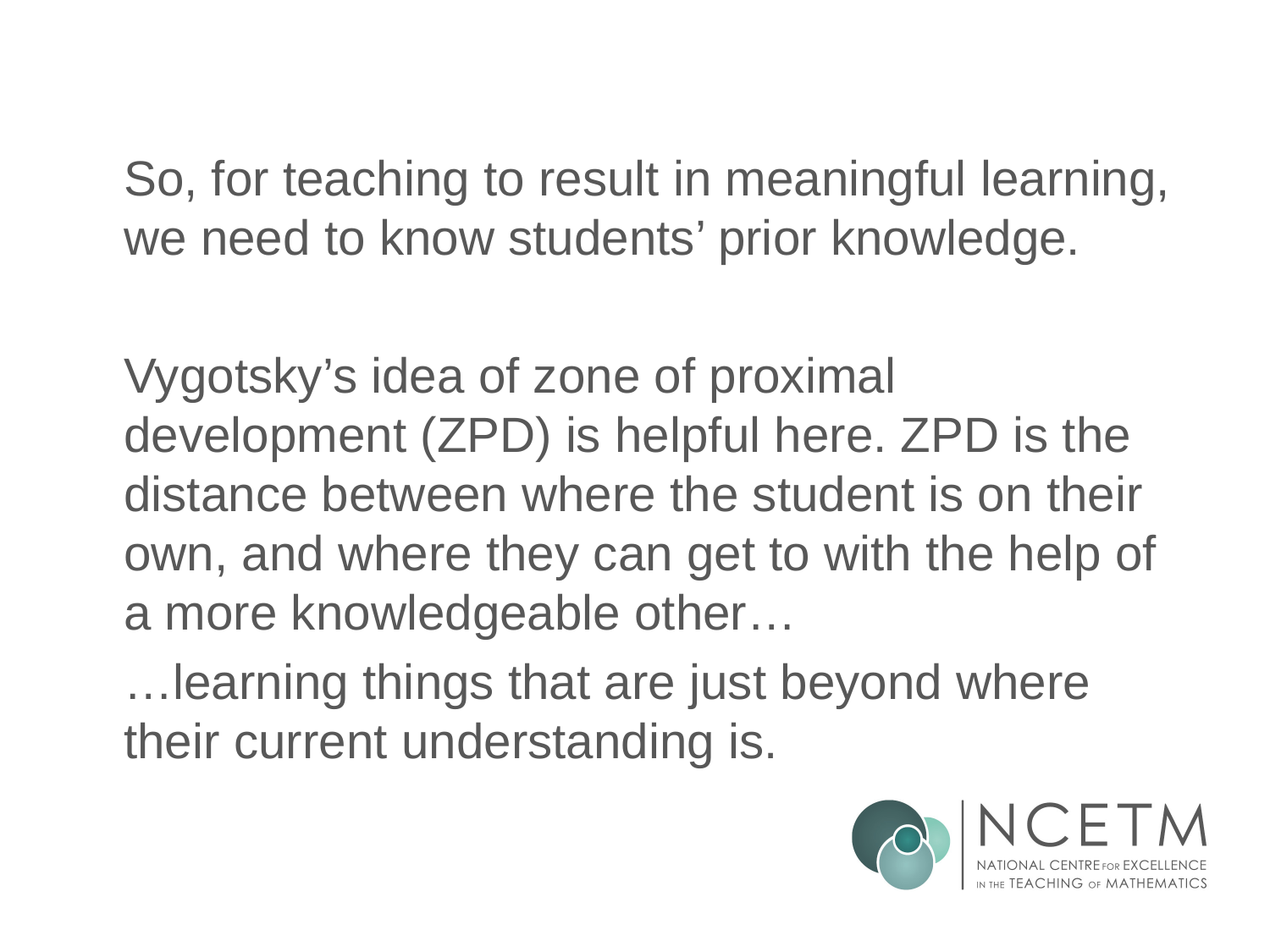

So, for teaching to result in meaningful learning, we need to know students’ prior knowledge.

Vygotsky’s idea of zone of proximal development (ZPD) is helpful here. ZPD is the distance between where the student is on their own, and where they can get to with the help of a more knowledgeable other…
…learning things that are just beyond where their current understanding is.